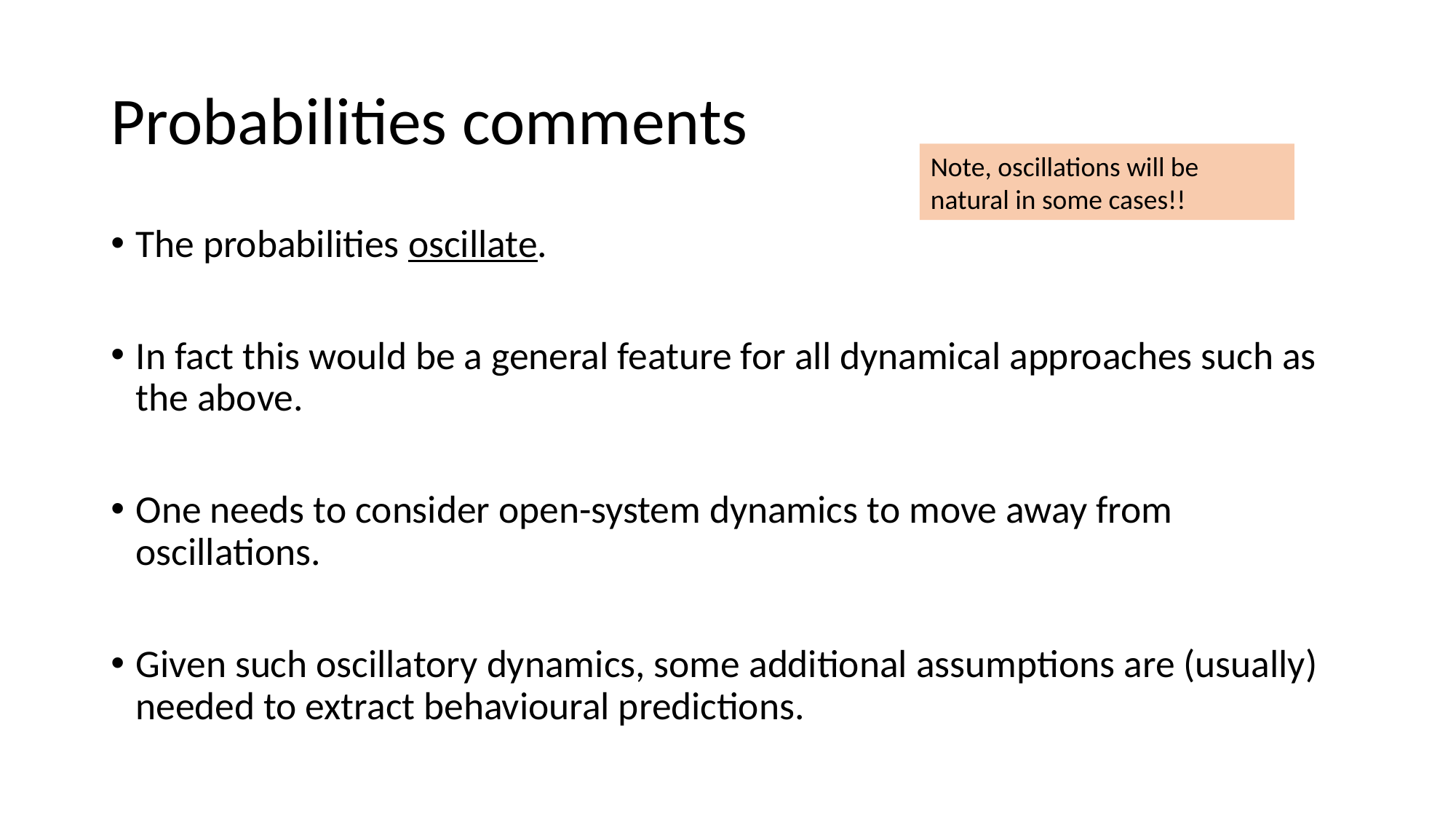

# Probabilities comments
Note, oscillations will be natural in some cases!!
The probabilities oscillate.

In fact this would be a general feature for all dynamical approaches such as the above.

One needs to consider open-system dynamics to move away from oscillations.

Given such oscillatory dynamics, some additional assumptions are (usually) needed to extract behavioural predictions.